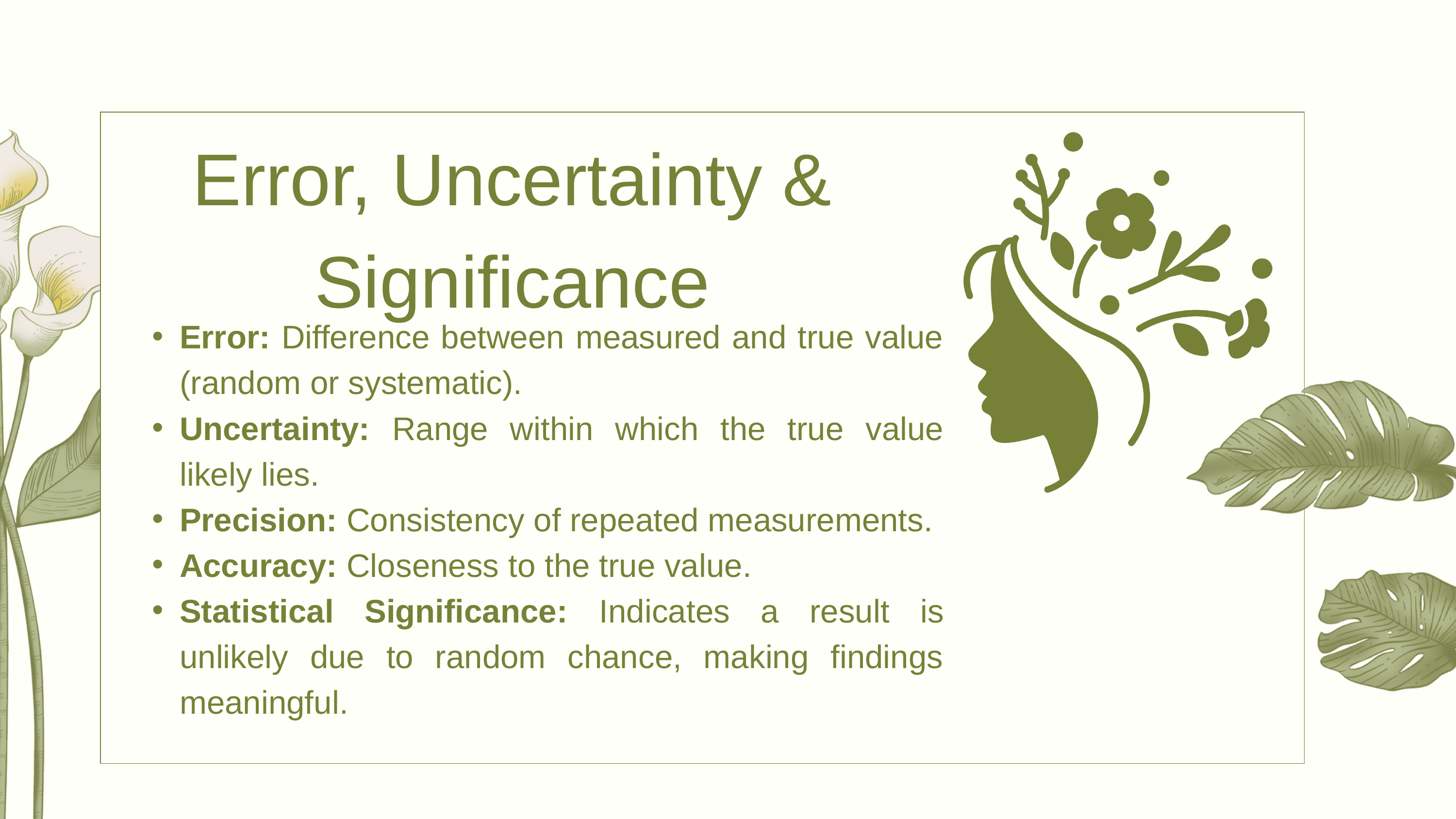

Error, Uncertainty & Significance

Error: Difference between measured and true value (random or systematic).
Uncertainty: Range within which the true value likely lies.
Precision: Consistency of repeated measurements.
Accuracy: Closeness to the true value.
Statistical Significance: Indicates a result is unlikely due to random chance, making findings meaningful.